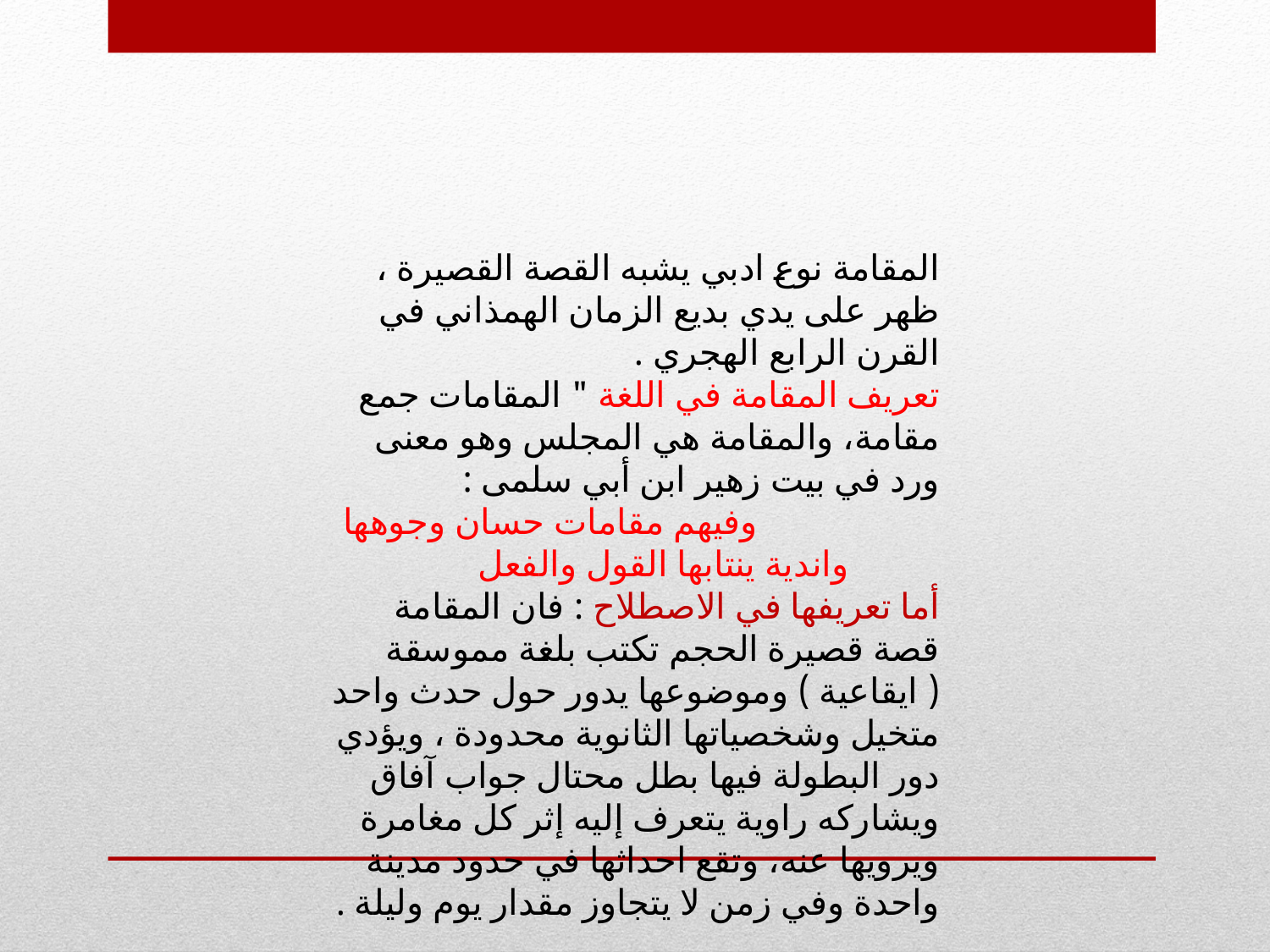

المقامة نوع ادبي يشبه القصة القصيرة ، ظهر على يدي بديع الزمان الهمذاني في القرن الرابع الهجري .
تعريف المقامة في اللغة " المقامات جمع مقامة، والمقامة هي المجلس وهو معنى ورد في بيت زهير ابن أبي سلمى :
                    وفيهم مقامات حسان وجوهها            واندية ينتابها القول والفعل
أما تعريفها في الاصطلاح : فان المقامة قصة قصيرة الحجم تكتب بلغة مموسقة ( ايقاعية ) وموضوعها يدور حول حدث واحد متخيل وشخصياتها الثانوية محدودة ، ويؤدي دور البطولة فيها بطل محتال جواب آفاق ويشاركه راوية يتعرف إليه إثر كل مغامرة ويرويها عنه، وتقع احداثها في حدود مدينة  واحدة وفي زمن لا يتجاوز مقدار يوم وليلة .